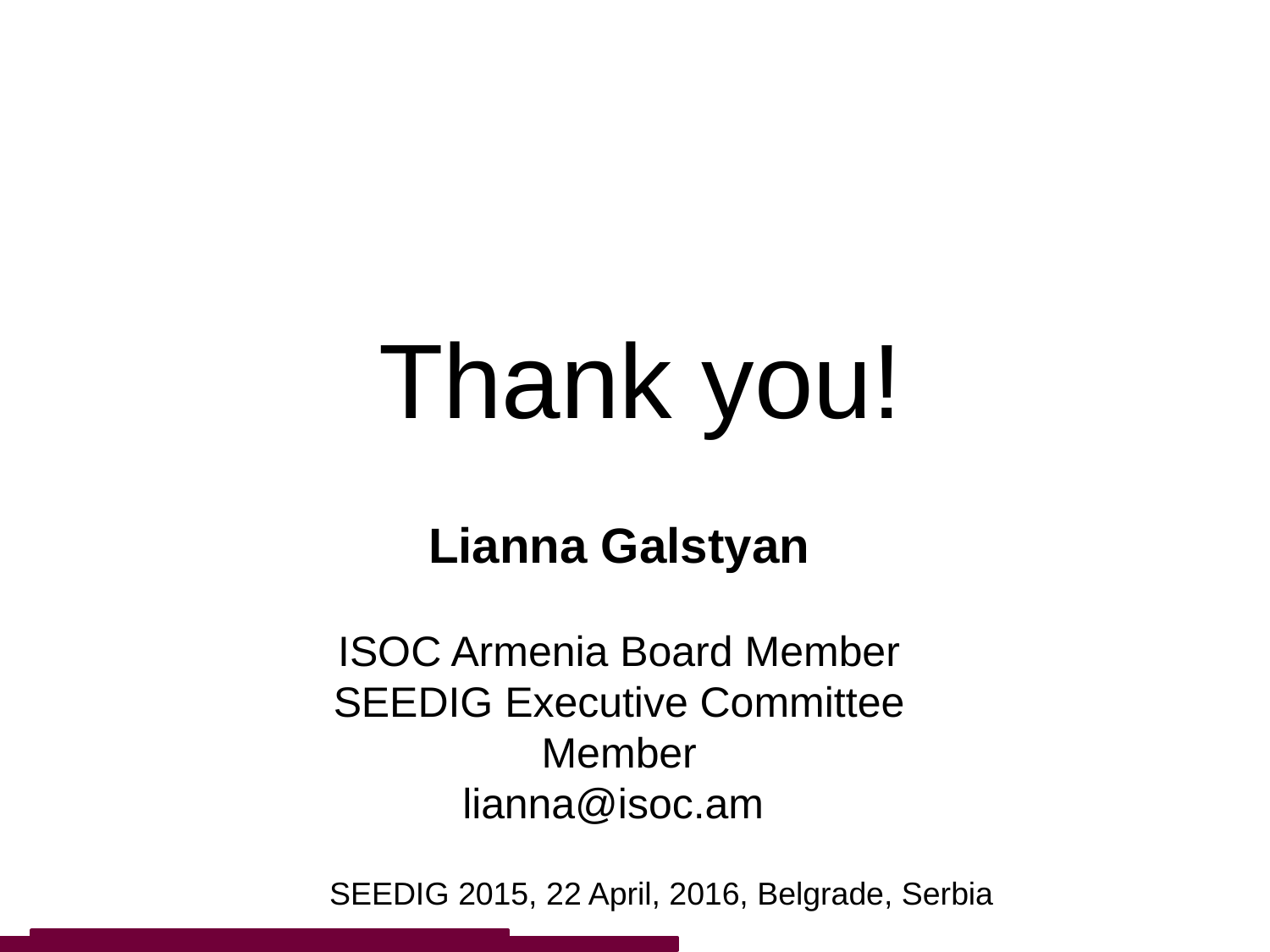

Thank you!
Lianna Galstyan

ISOC Armenia Board Member
SEEDIG Executive Committee Member
lianna@isoc.am
SEEDIG 2015, 22 April, 2016, Belgrade, Serbia